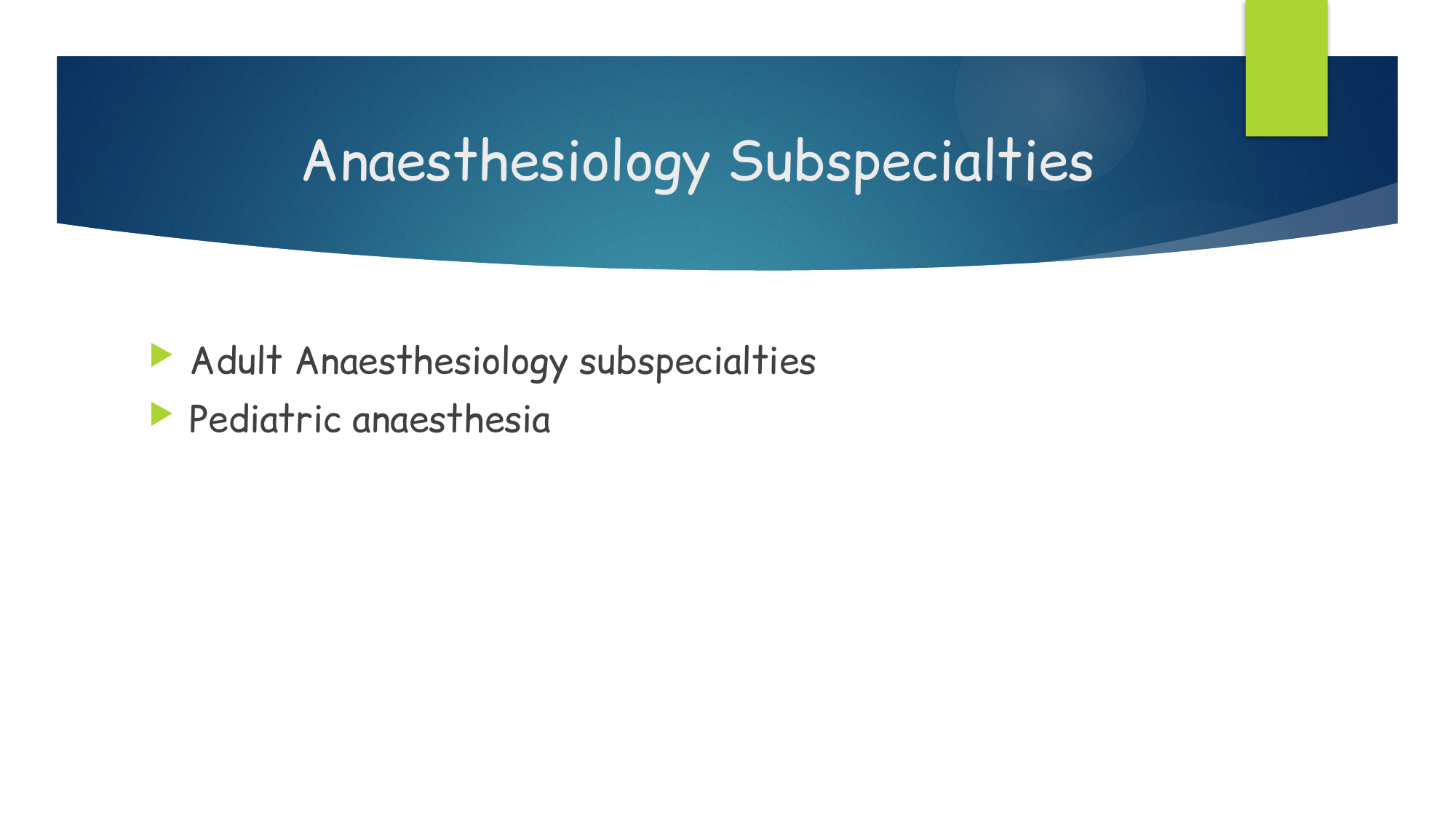

# Anaesthesiology Subspecialties
Adult Anaesthesiology subspecialties
Pediatric anaesthesia